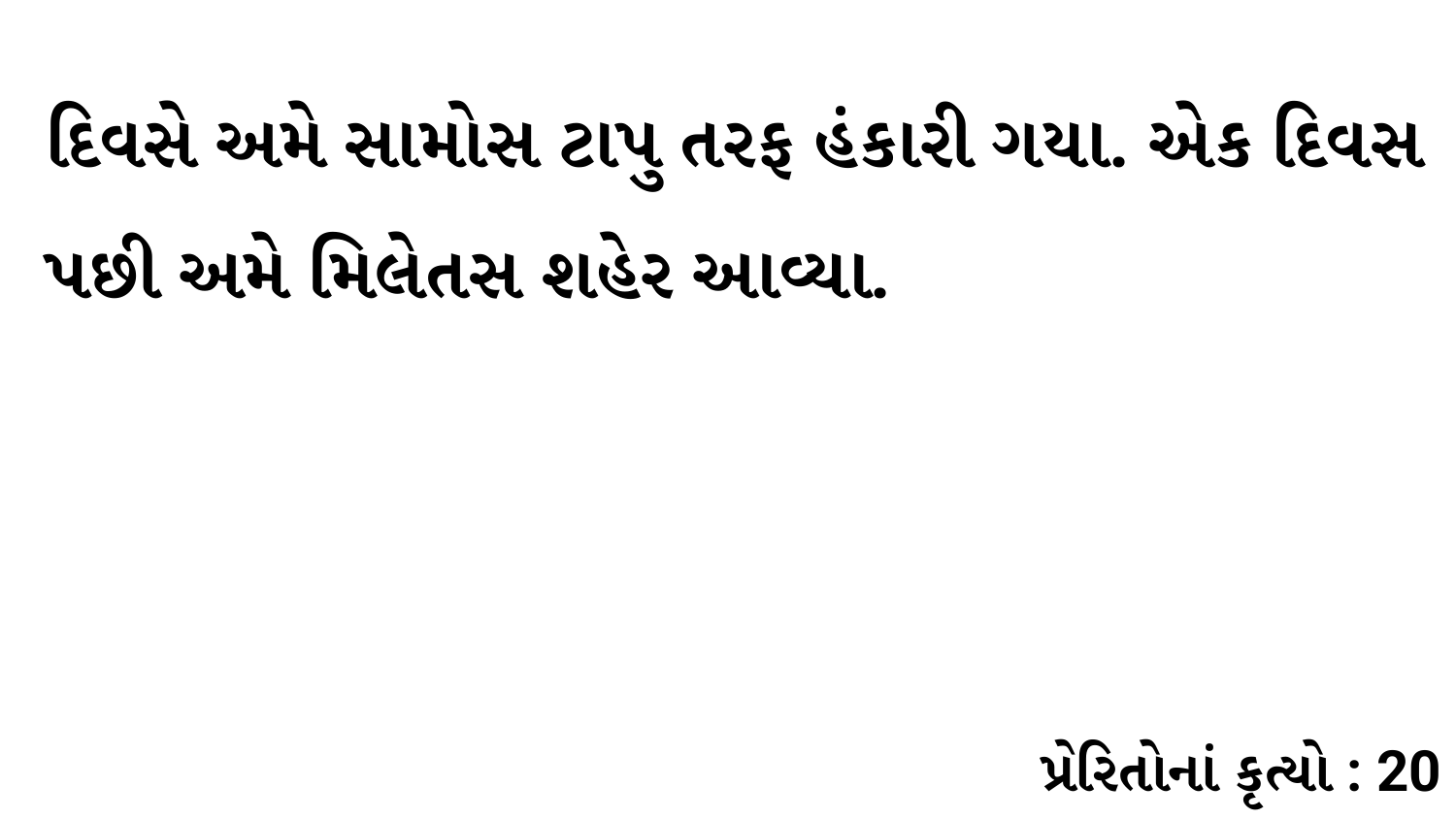

દિવસે અમે સામોસ ટાપુ તરફ હંકારી ગયા. એક દિવસ પછી અમે મિલેતસ શહેર આવ્યા.
પ્રેરિતોનાં કૃત્યો : 20